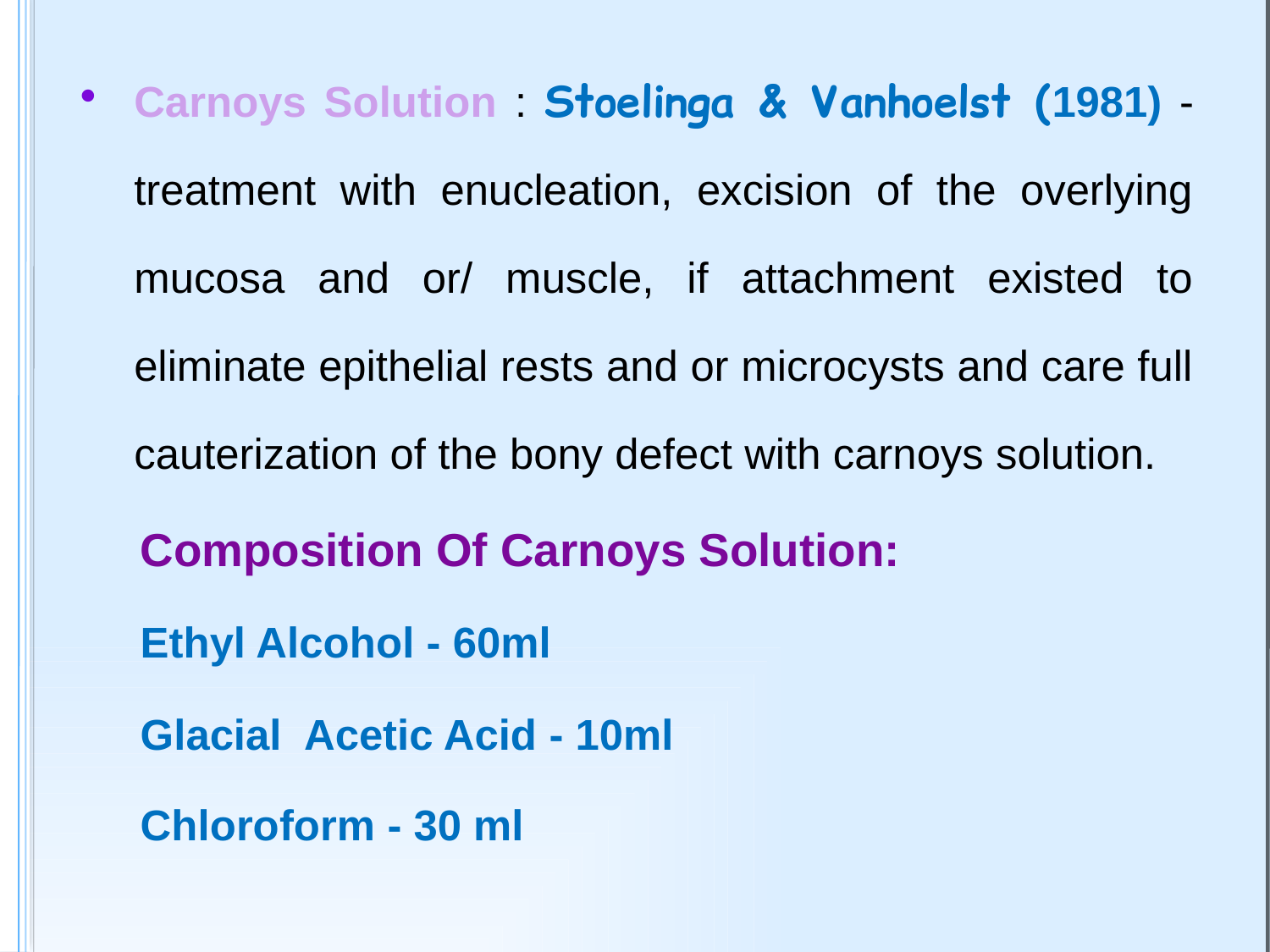

Carnoys Solution : Stoelinga & Vanhoelst (1981) - treatment with enucleation, excision of the overlying mucosa and or/ muscle, if attachment existed to eliminate epithelial rests and or microcysts and care full cauterization of the bony defect with carnoys solution.
Composition Of Carnoys Solution:
Ethyl Alcohol - 60ml
Glacial  Acetic Acid - 10ml
Chloroform - 30 ml